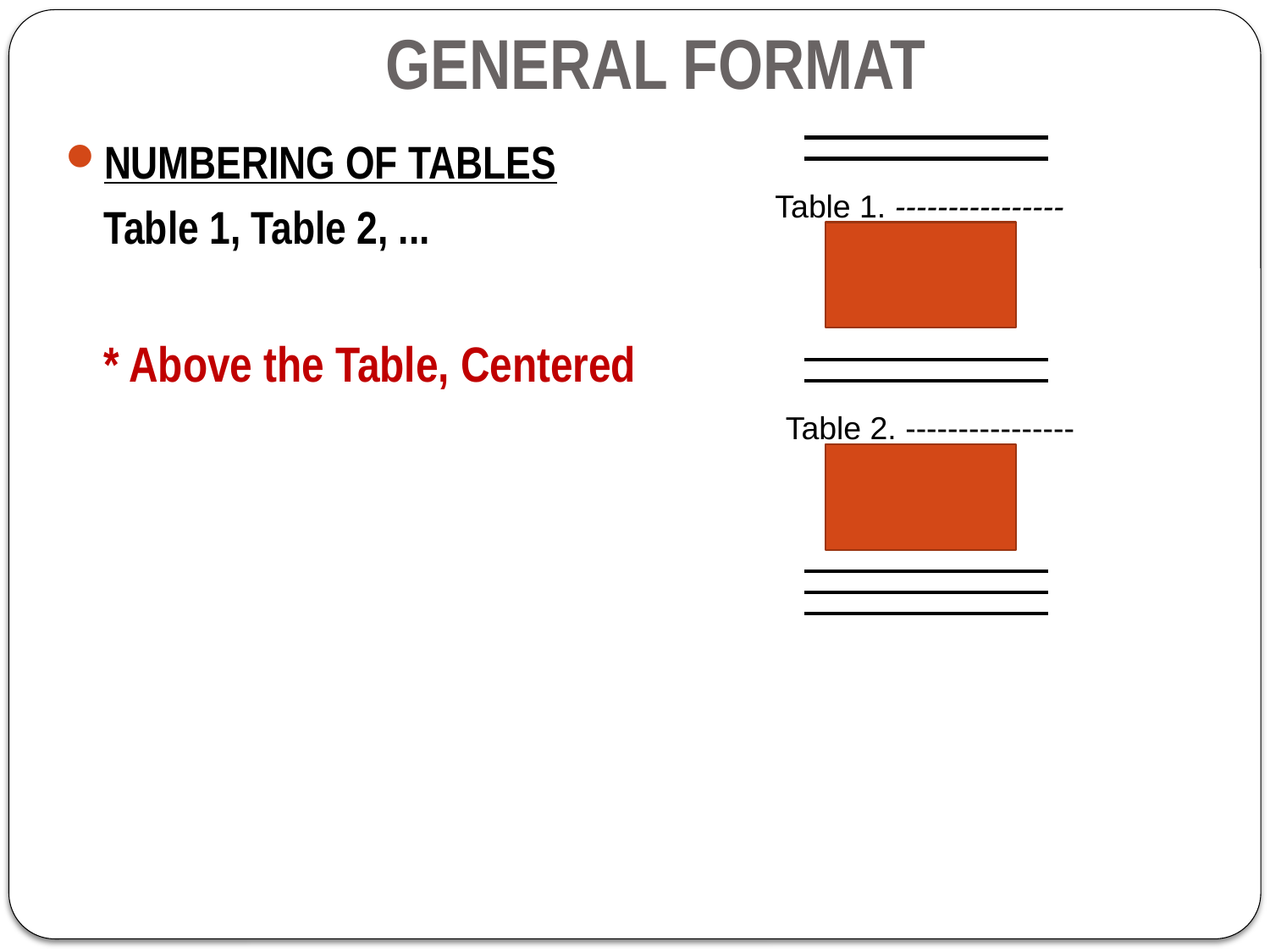

# GENERAL FORMAT
NUMBERING OF TABLES
	Table 1, Table 2, ...

	* Above the Table, Centered

Table 1. ----------------

Table 2. ----------------